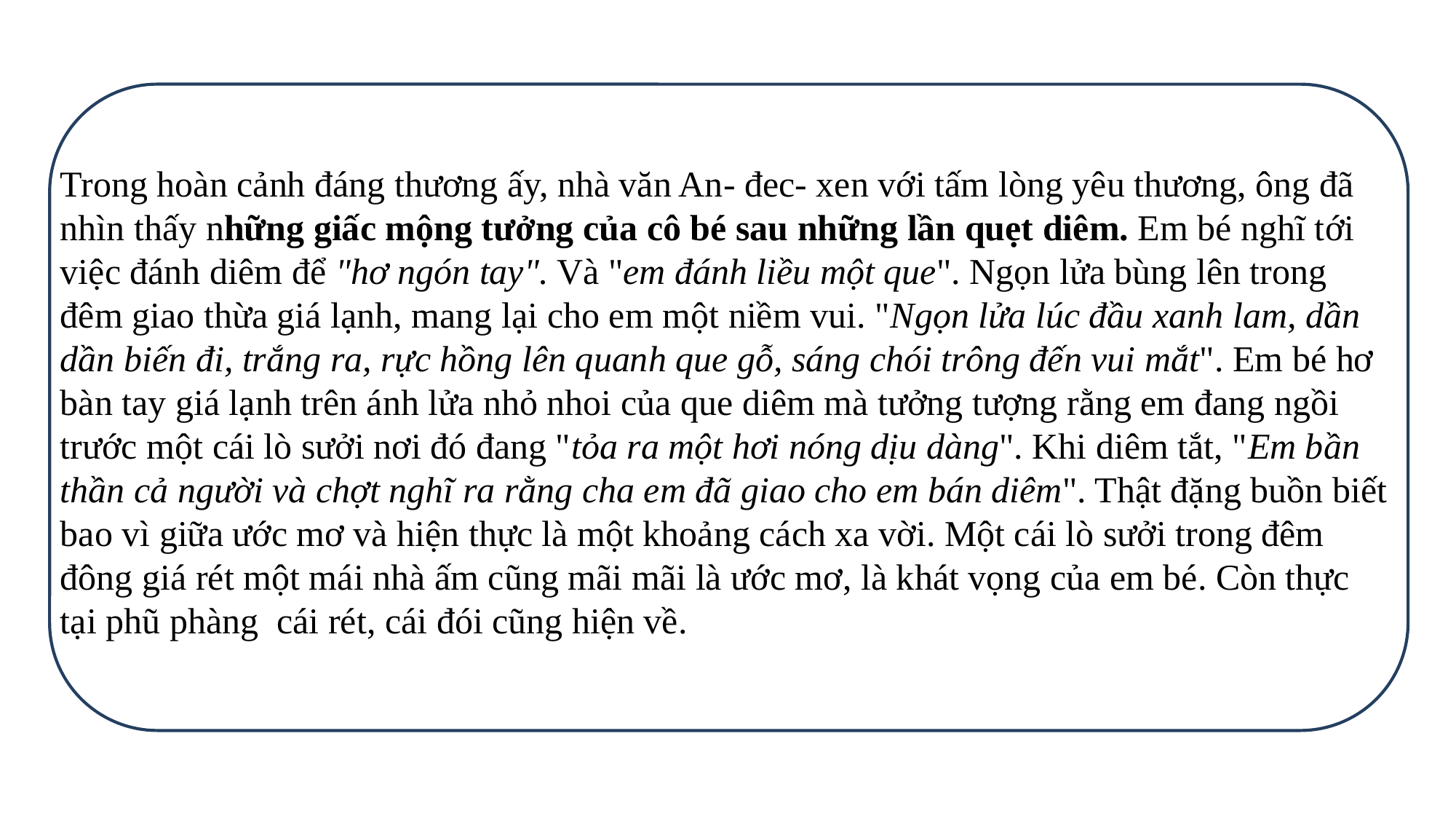

Trong hoàn cảnh đáng thương ấy, nhà văn An- đec- xen với tấm lòng yêu thương, ông đã nhìn thấy những giấc mộng tưởng của cô bé sau những lần quẹt diêm. Em bé nghĩ tới việc đánh diêm để "hơ ngón tay". Và "em đánh liều một que". Ngọn lửa bùng lên trong đêm giao thừa giá lạnh, mang lại cho em một niềm vui. "Ngọn lửa lúc đầu xanh lam, dần dần biến đi, trắng ra, rực hồng lên quanh que gỗ, sáng chói trông đến vui mắt". Em bé hơ bàn tay giá lạnh trên ánh lửa nhỏ nhoi của que diêm mà tưởng tượng rằng em đang ngồi trước một cái lò sưởi nơi đó đang "tỏa ra một hơi nóng dịu dàng". Khi diêm tắt, "Em bần thần cả người và chợt nghĩ ra rằng cha em đã giao cho em bán diêm". Thật đặng buồn biết bao vì giữa ước mơ và hiện thực là một khoảng cách xa vời. Một cái lò sưởi trong đêm đông giá rét một mái nhà ấm cũng mãi mãi là ước mơ, là khát vọng của em bé. Còn thực tại phũ phàng  cái rét, cái đói cũng hiện về.